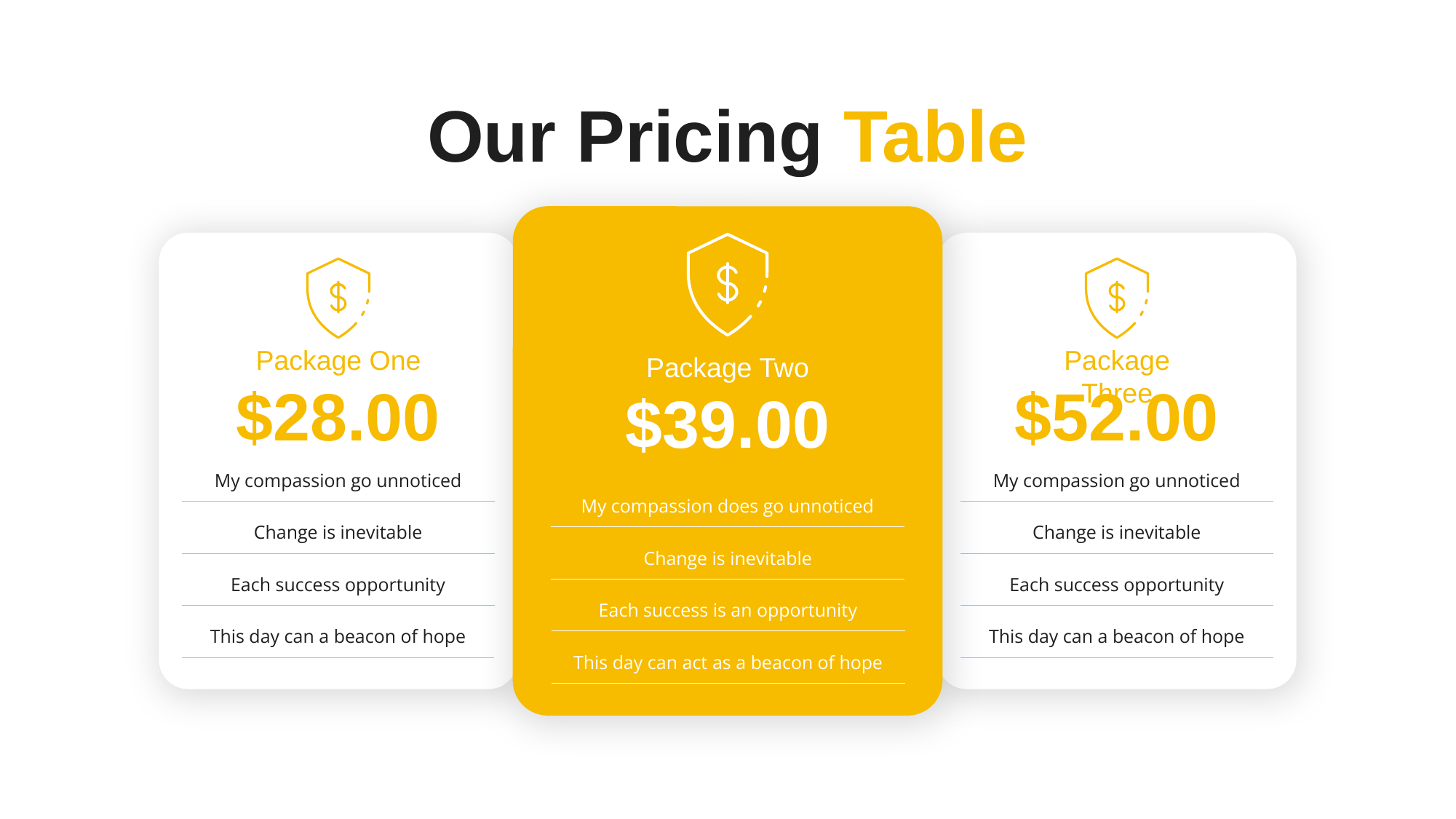

Our Pricing Table

Package One
Package Three
Package Two
$28.00
$52.00
$39.00
My compassion go unnoticed
My compassion go unnoticed
My compassion does go unnoticed
Change is inevitable
Change is inevitable
Change is inevitable
Each success opportunity
Each success opportunity
Each success is an opportunity
This day can a beacon of hope
This day can a beacon of hope
This day can act as a beacon of hope